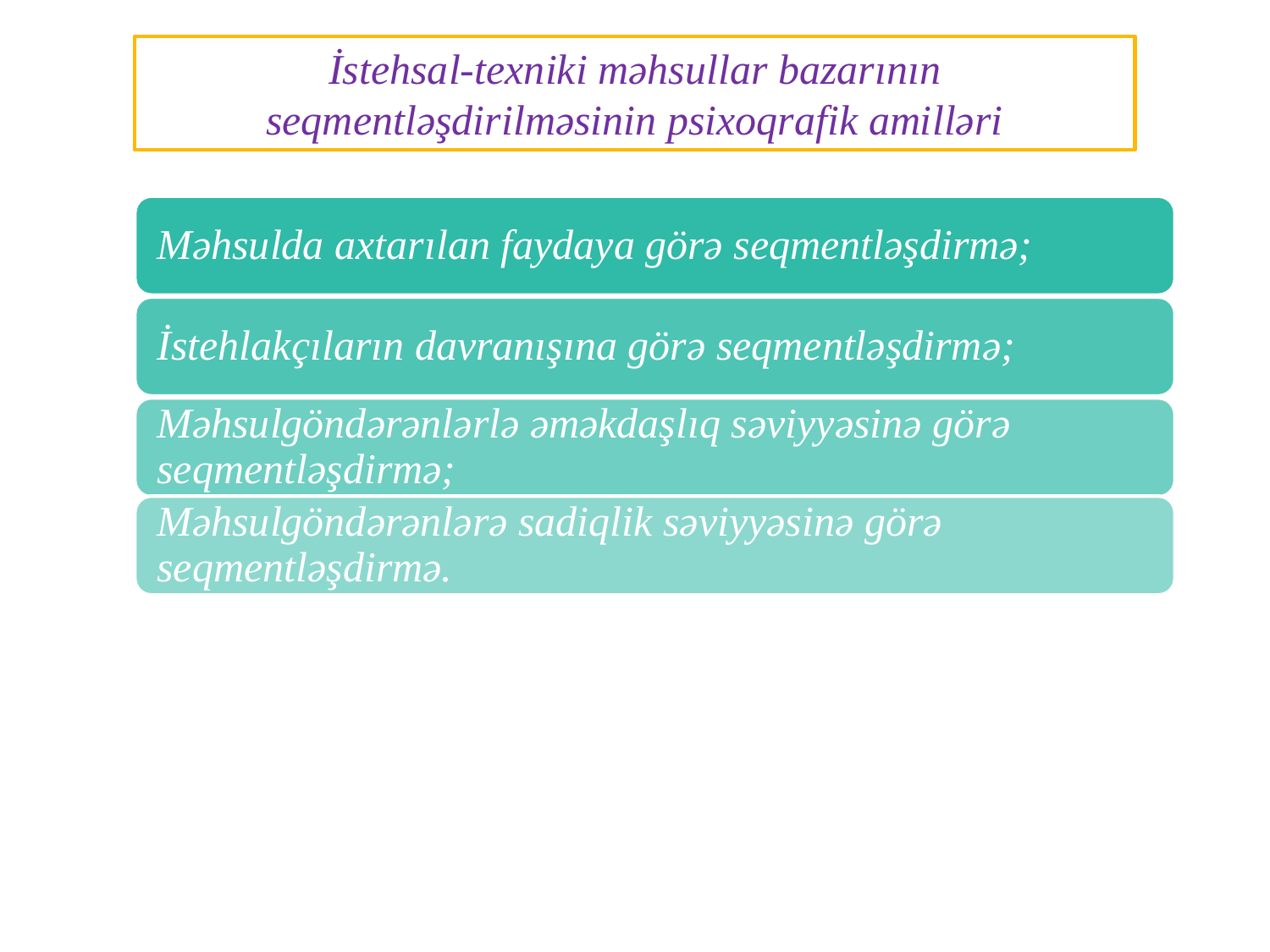

İstehsal-texniki məhsullar bazarının seqmentləşdirilməsinin psixoqrafik amilləri
Məhsulda axtarılan faydaya görə seqmentləşdirmə;
İstehlakçıların davranışına görə seqmentləşdirmə;
Məhsulgöndərənlərlə əməkdaşlıq səviyyəsinə görə seqmentləşdirmə;
Məhsulgöndərənlərə sadiqlik səviyyəsinə görə seqmentləşdirmə.